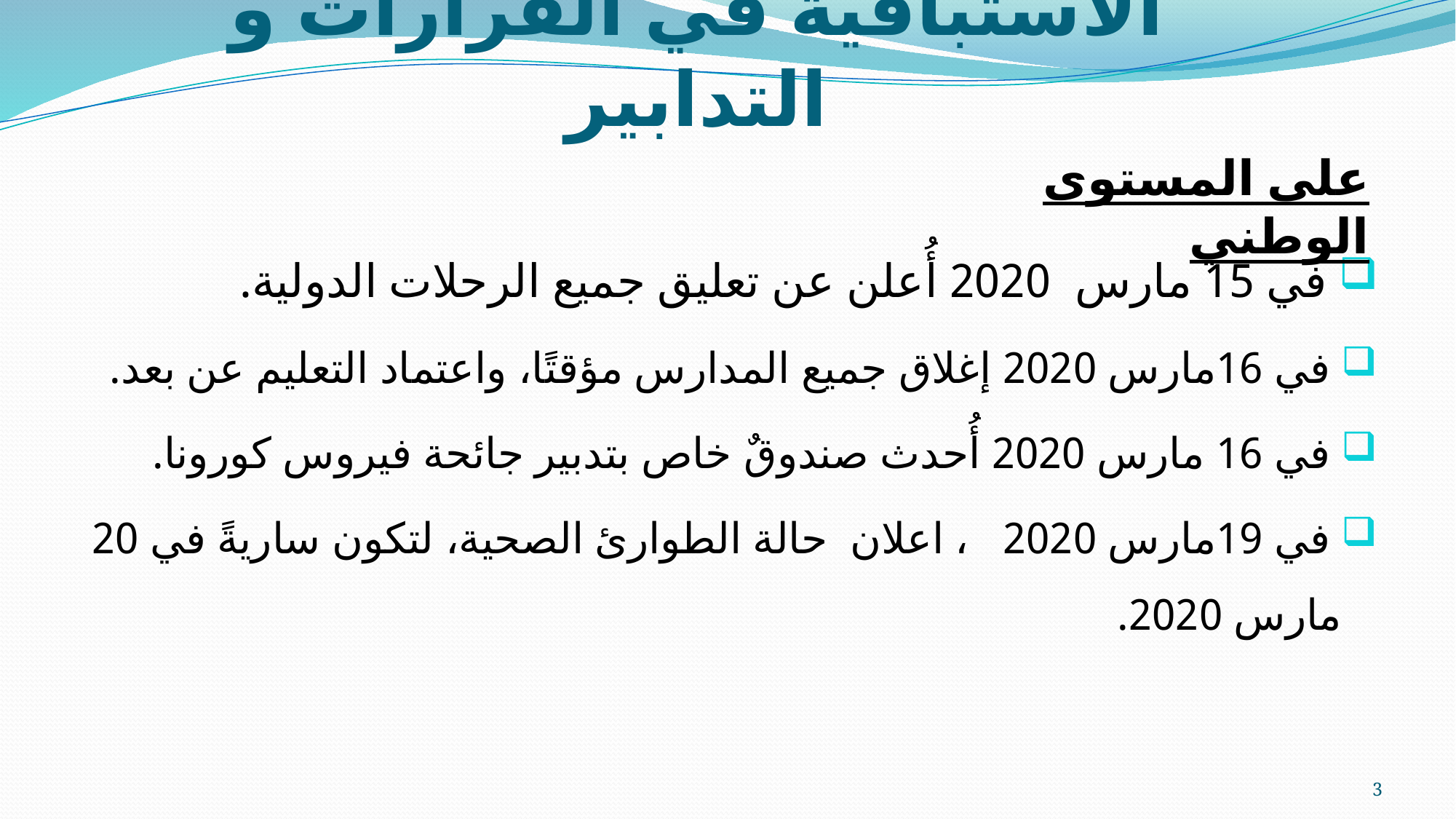

# الاستباقية في القرارات و التدابير
على المستوى الوطني
 في 15 مارس  2020 أُعلن عن تعليق جميع الرحلات الدولية.
 في 16مارس 2020 إغلاق جميع المدارس مؤقتًا، واعتماد التعليم عن بعد.
 في 16 مارس 2020 أُحدث صندوقٌ خاص بتدبير جائحة فيروس كورونا.
 في 19مارس 2020   ، اعلان  حالة الطوارئ الصحية، لتكون ساريةً في 20 مارس 2020.

3